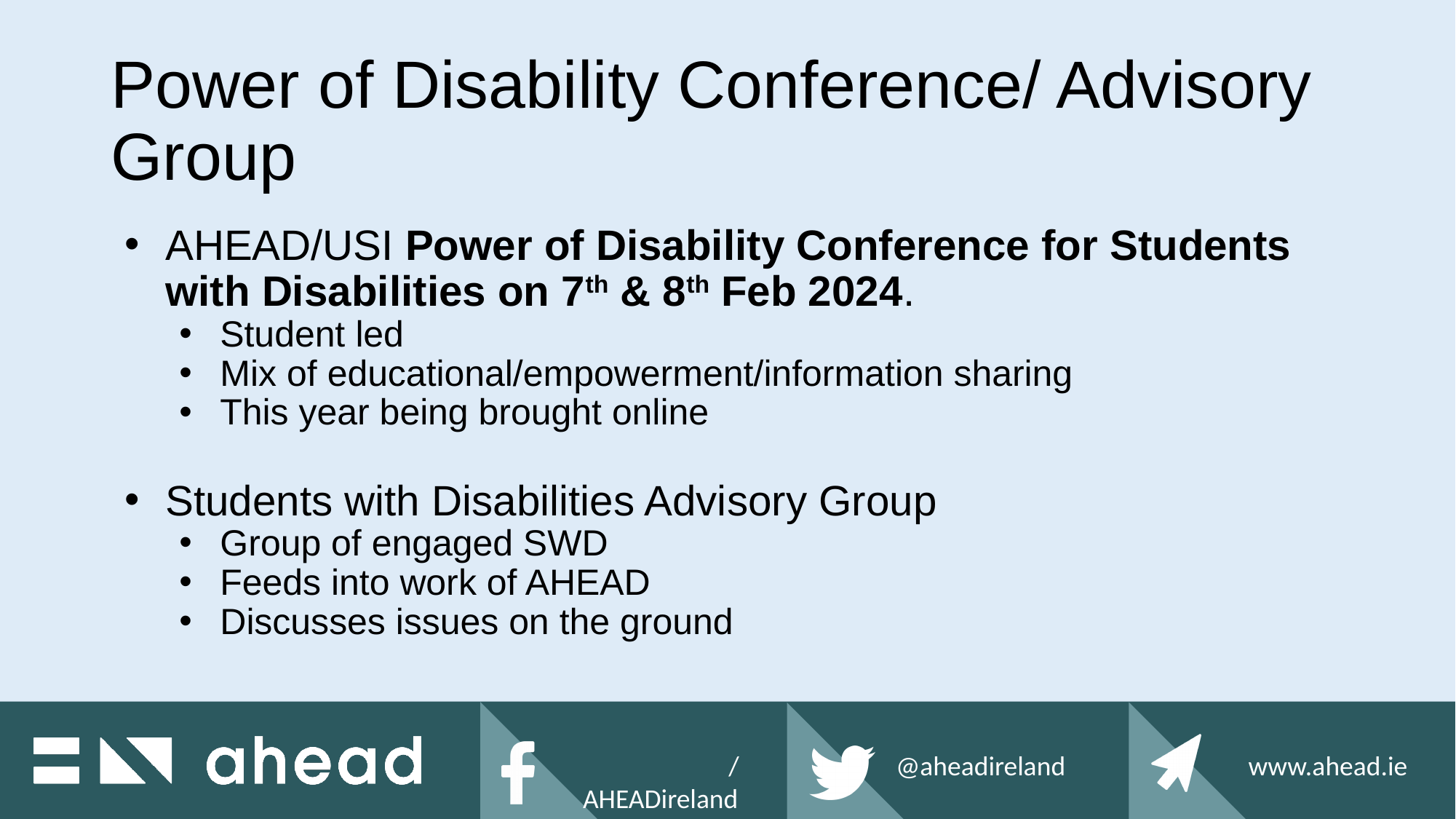

# Power of Disability Conference/ Advisory Group
AHEAD/USI Power of Disability Conference for Students with Disabilities on 7th & 8th Feb 2024.
Student led
Mix of educational/empowerment/information sharing
This year being brought online

Students with Disabilities Advisory Group
Group of engaged SWD
Feeds into work of AHEAD
Discusses issues on the ground